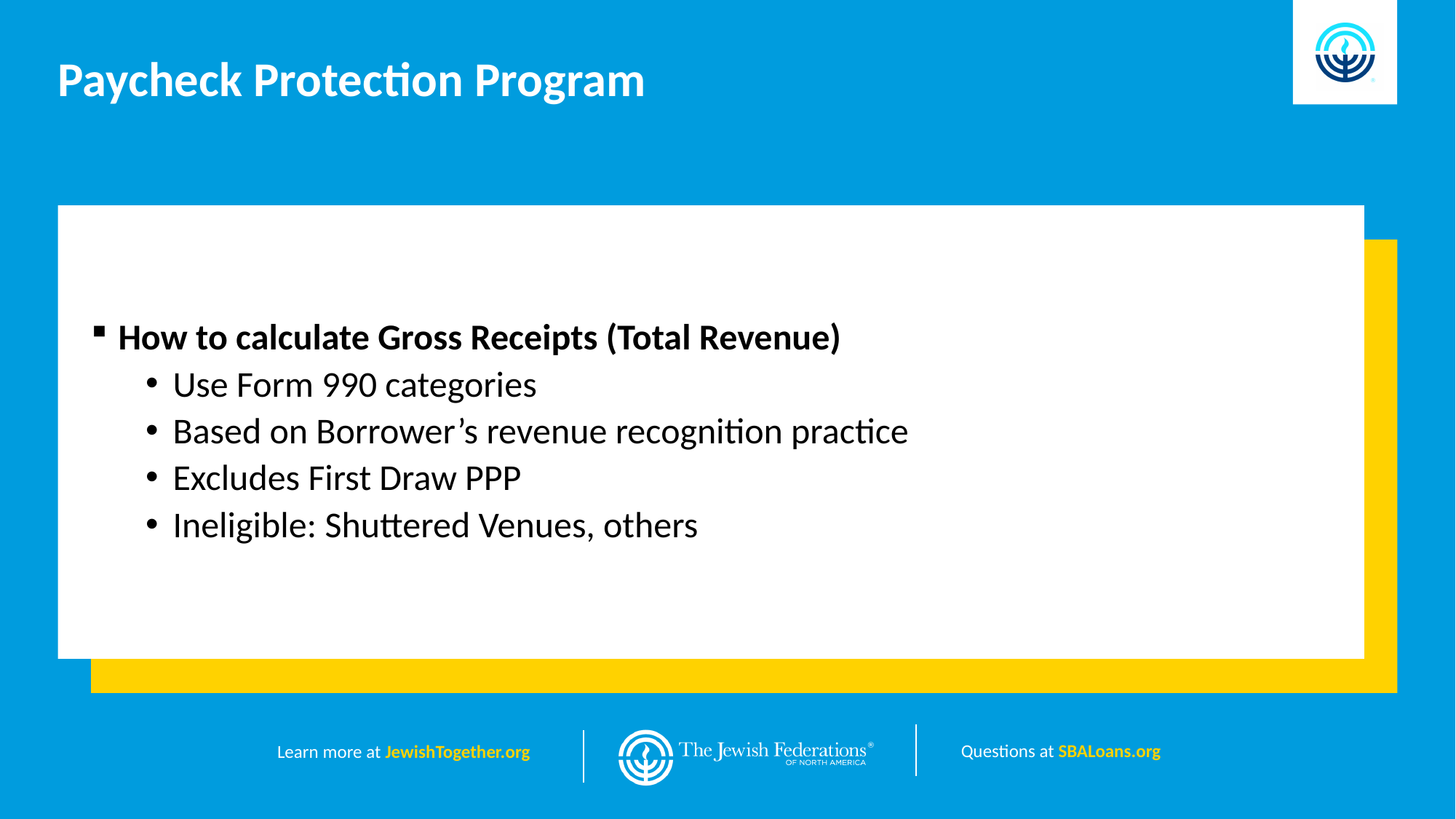

Paycheck Protection Program
How to calculate Gross Receipts (Total Revenue)
Use Form 990 categories
Based on Borrower’s revenue recognition practice
Excludes First Draw PPP
Ineligible: Shuttered Venues, others